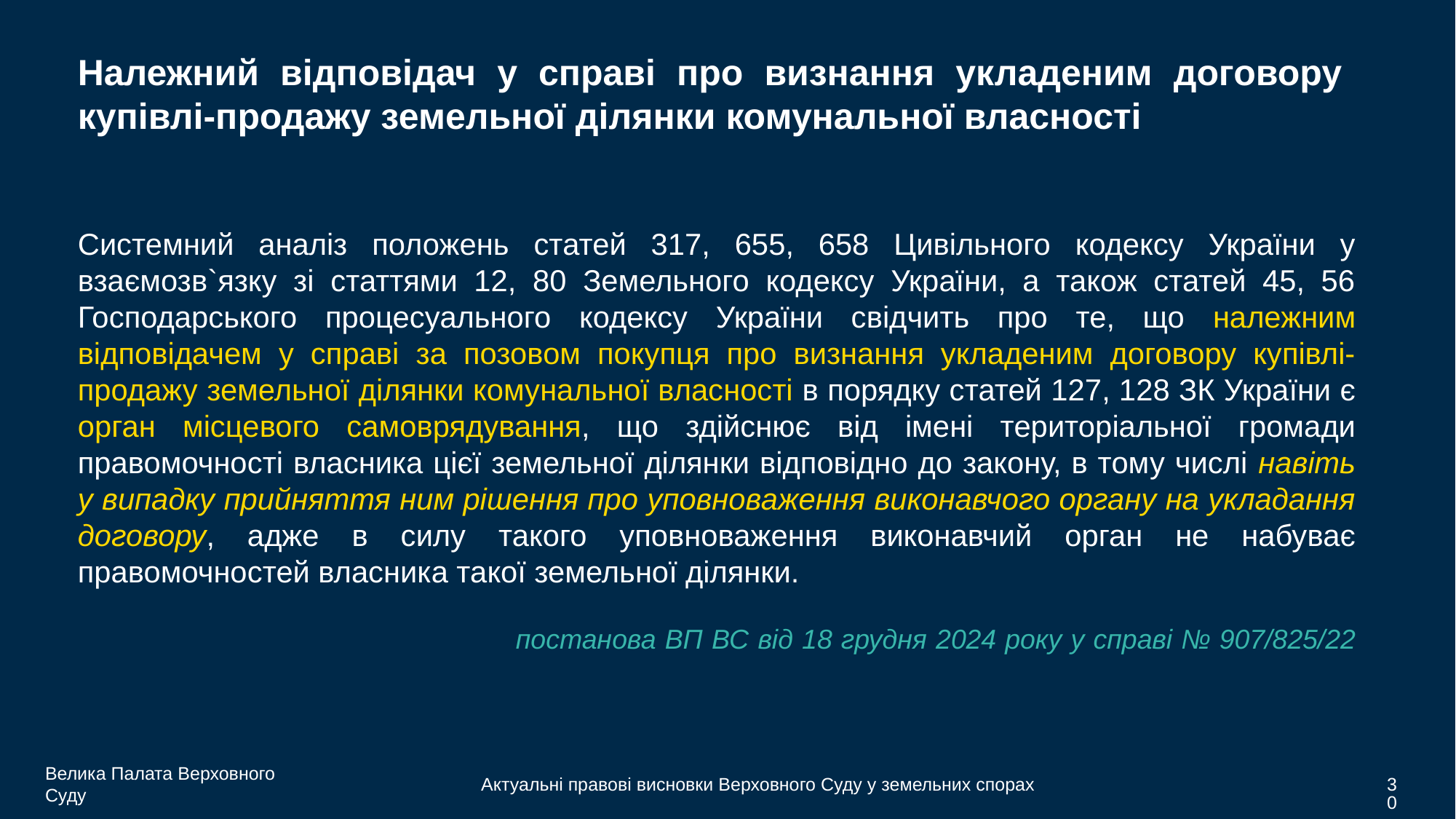

Належний відповідач у справі про визнання укладеним договору купівлі-продажу земельної ділянки комунальної власності
Системний аналіз положень статей 317, 655, 658 Цивільного кодексу України у взаємозв`язку зі статтями 12, 80 Земельного кодексу України, а також статей 45, 56 Господарського процесуального кодексу України свідчить про те, що належним відповідачем у справі за позовом покупця про визнання укладеним договору купівлі-продажу земельної ділянки комунальної власності в порядку статей 127, 128 ЗК України є орган місцевого самоврядування, що здійснює від імені територіальної громади правомочності власника цієї земельної ділянки відповідно до закону, в тому числі навіть у випадку прийняття ним рішення про уповноваження виконавчого органу на укладання договору, адже в силу такого уповноваження виконавчий орган не набуває правомочностей власника такої земельної ділянки.

 				постанова ВП ВС від 18 грудня 2024 року у справі № 907/825/22
Велика Палата Верховного Суду
Актуальні правові висновки Верховного Суду у земельних спорах
30